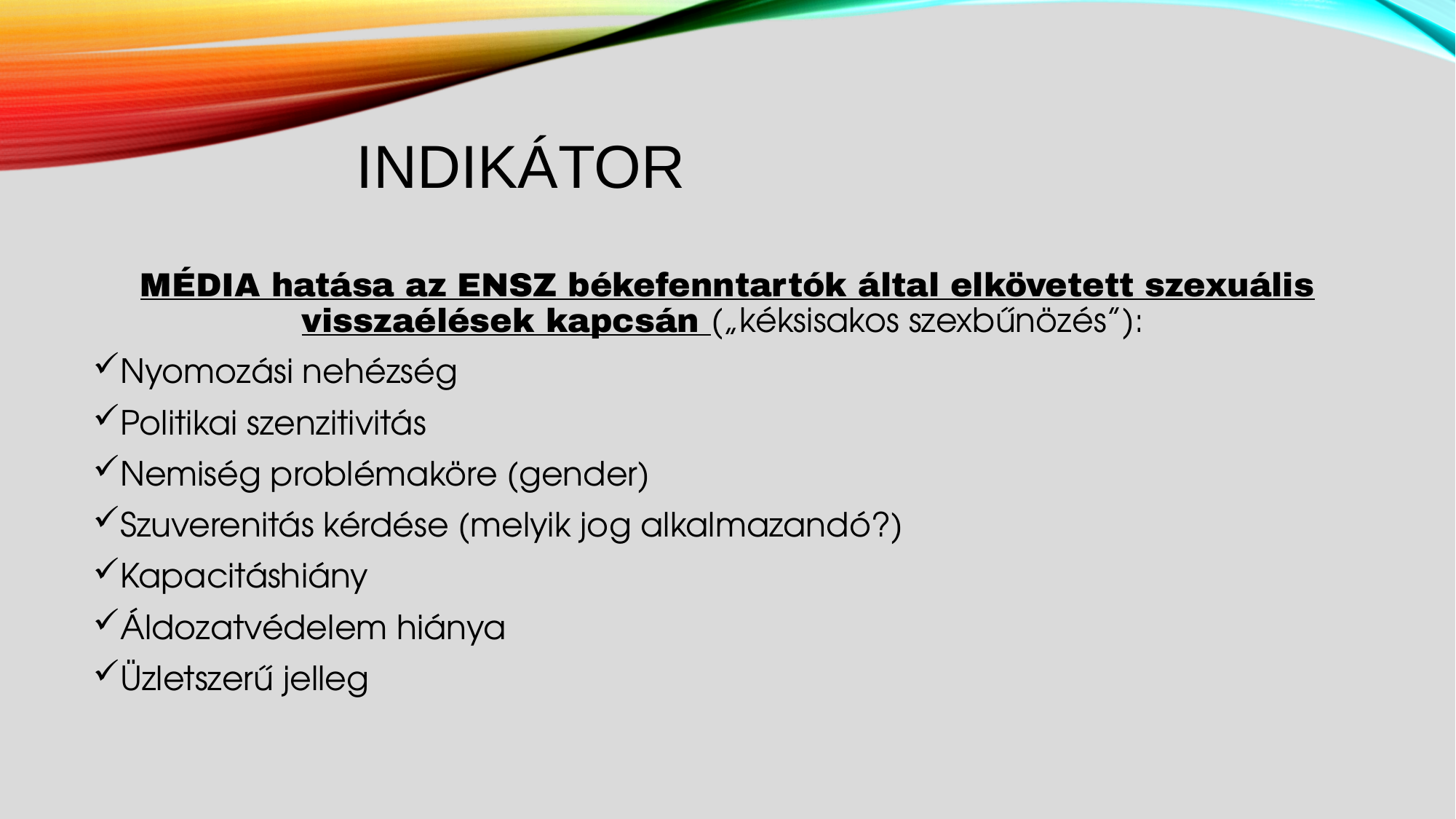

# Indikátor
MÉDIA hatása az ENSZ békefenntartók által elkövetett szexuális visszaélések kapcsán („kéksisakos szexbűnözés”):
Nyomozási nehézség
Politikai szenzitivitás
Nemiség problémaköre (gender)
Szuverenitás kérdése (melyik jog alkalmazandó?)
Kapacitáshiány
Áldozatvédelem hiánya
Üzletszerű jelleg